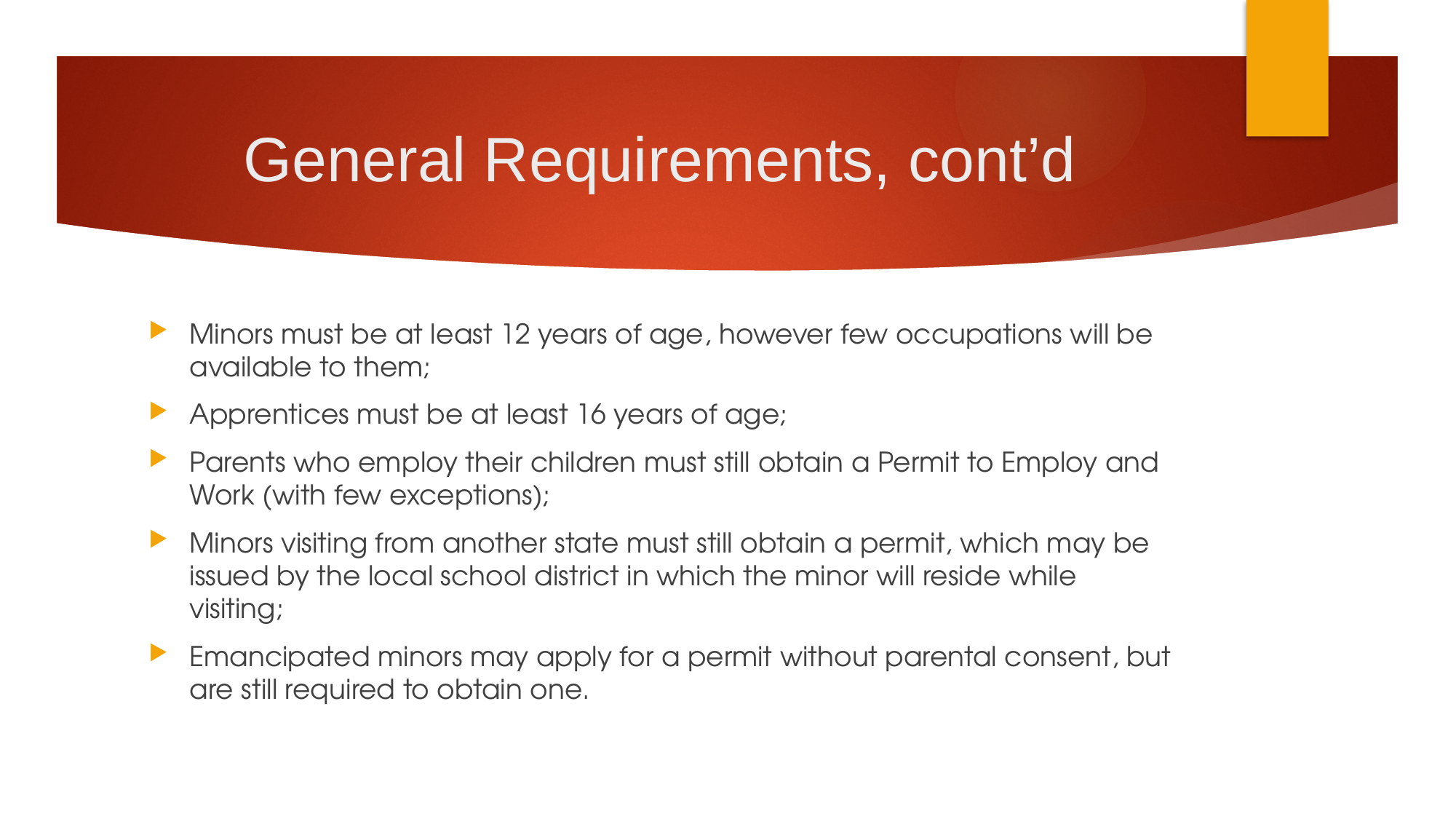

# General Requirements, cont’d
Minors must be at least 12 years of age, however few occupations will be available to them;
Apprentices must be at least 16 years of age;
Parents who employ their children must still obtain a Permit to Employ and Work (with few exceptions);
Minors visiting from another state must still obtain a permit, which may be issued by the local school district in which the minor will reside while visiting;
Emancipated minors may apply for a permit without parental consent, but are still required to obtain one.